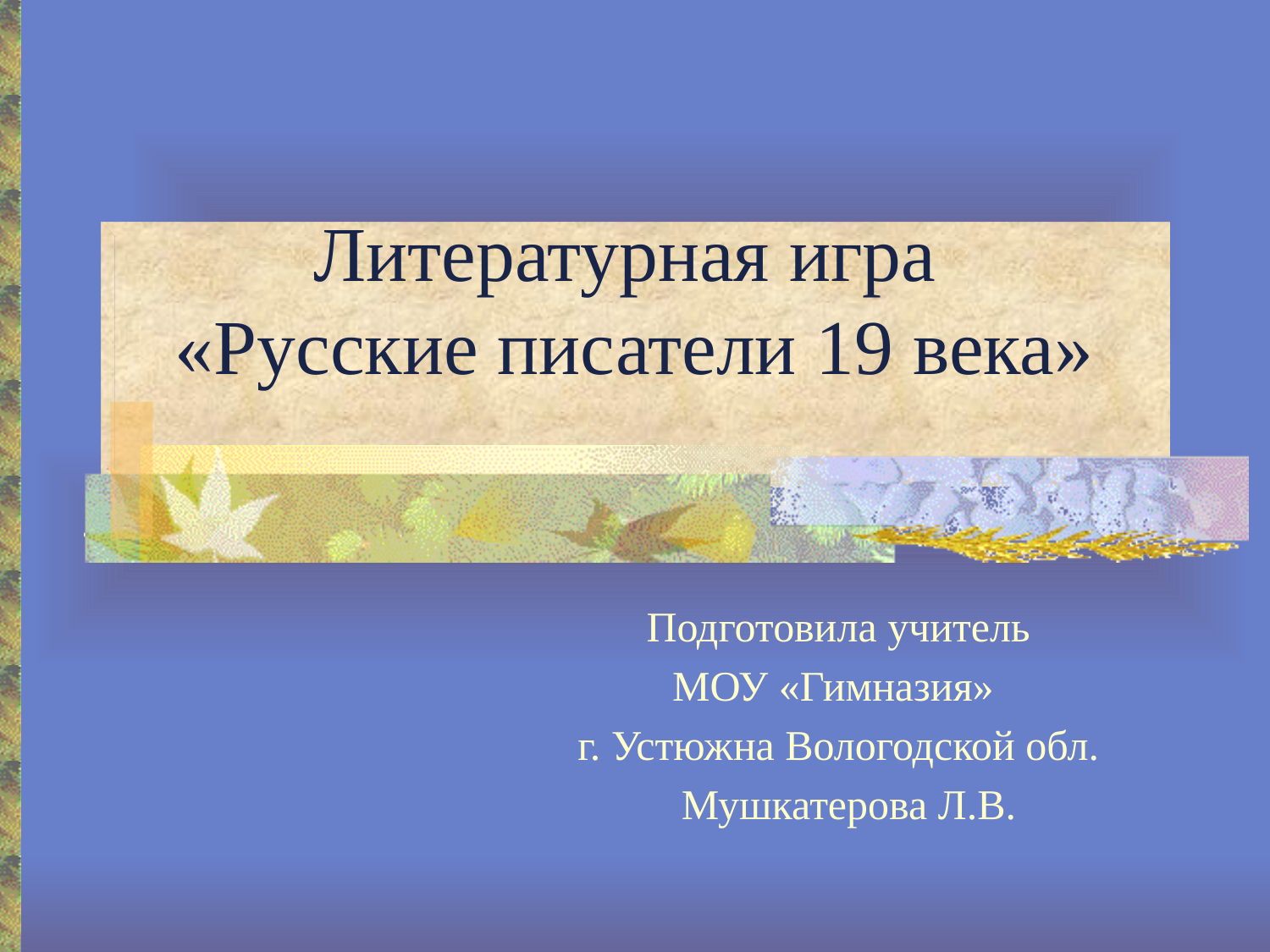

# Литературная игра «Русские писатели 19 века»
Подготовила учитель
 МОУ «Гимназия»
г. Устюжна Вологодской обл.
  Мушкатерова Л.В.